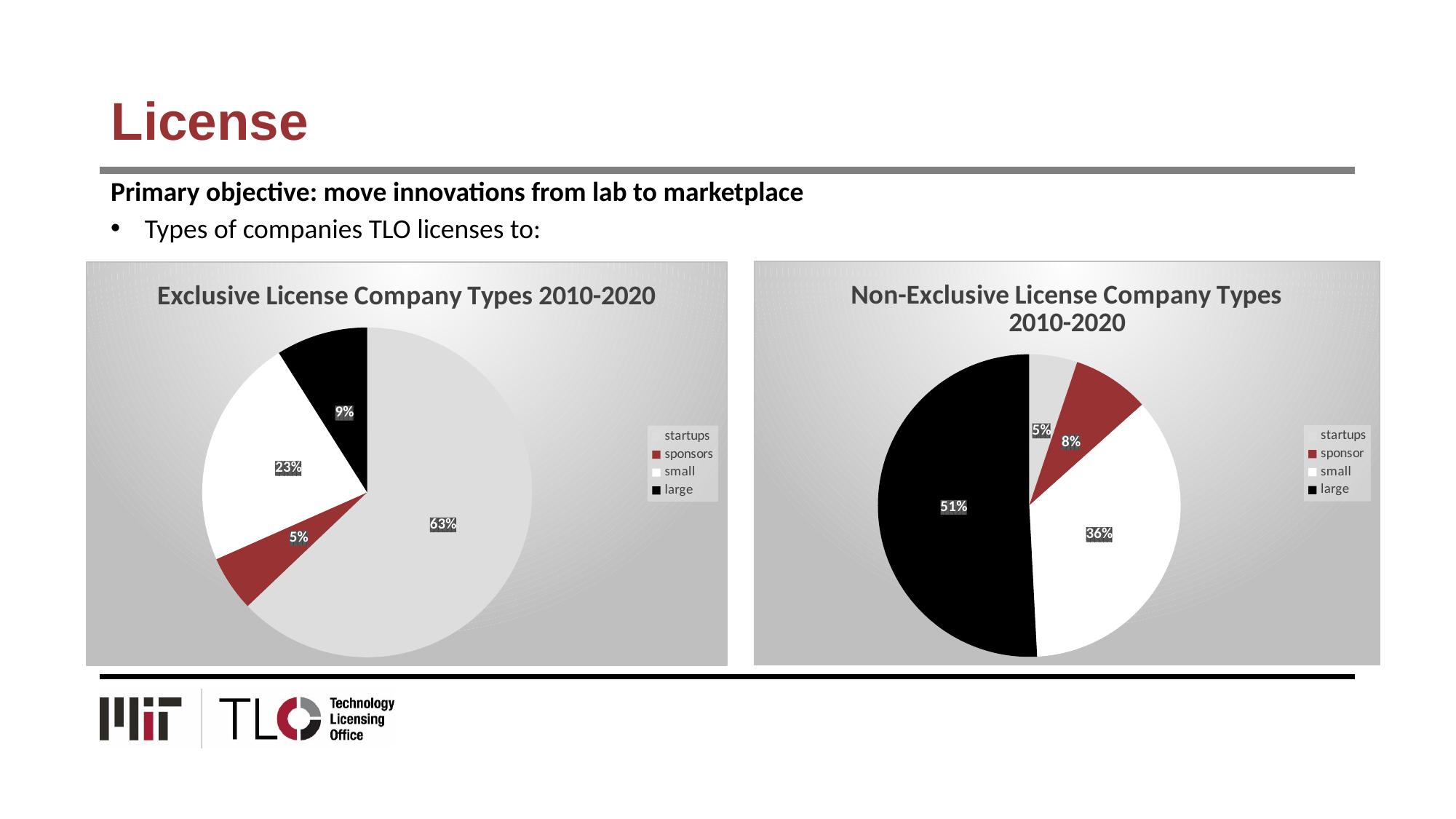

# License
Primary objective: move innovations from lab to marketplace
Types of companies TLO licenses to:

### Chart: Non-Exclusive License Company Types 2010-2020

| Category |  |
|---|---|
| startups | 28.0 |
| sponsor | 45.0 |
| small | 195.0 |
| large | 277.0 |

### Chart: Exclusive License Company Types 2010-2020

| Category |  |
|---|---|
| startups | 161.0 |
| sponsors | 14.0 |
| small | 58.0 |
| large | 23.0 |